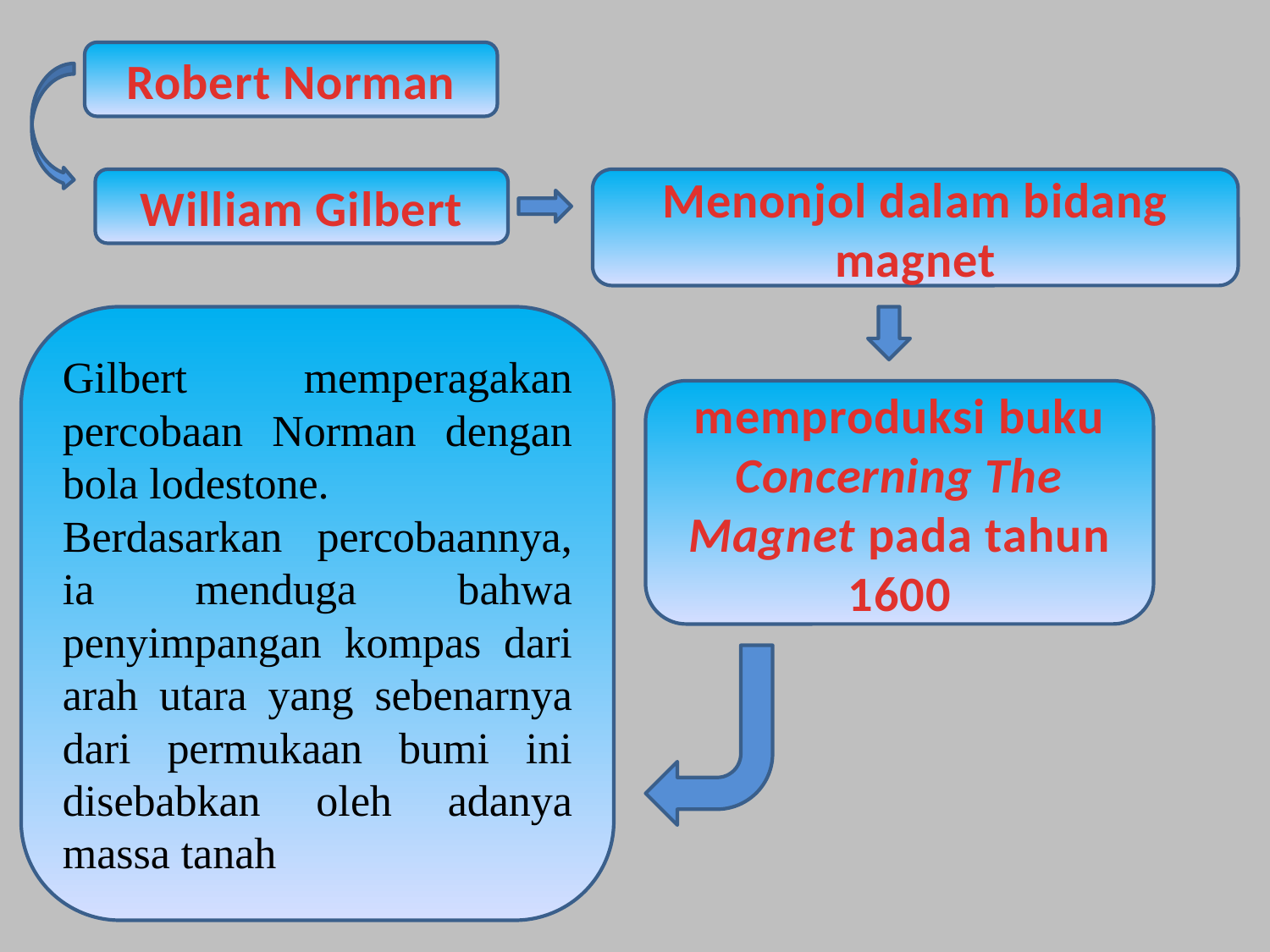

Robert Norman

William Gilbert
Menonjol dalam bidang magnet

Gilbert memperagakan percobaan Norman dengan bola lodestone.
Berdasarkan percobaannya, ia menduga bahwa penyimpangan kompas dari arah utara yang sebenarnya dari permukaan bumi ini disebabkan oleh adanya massa tanah

memproduksi buku Concerning The Magnet pada tahun 1600